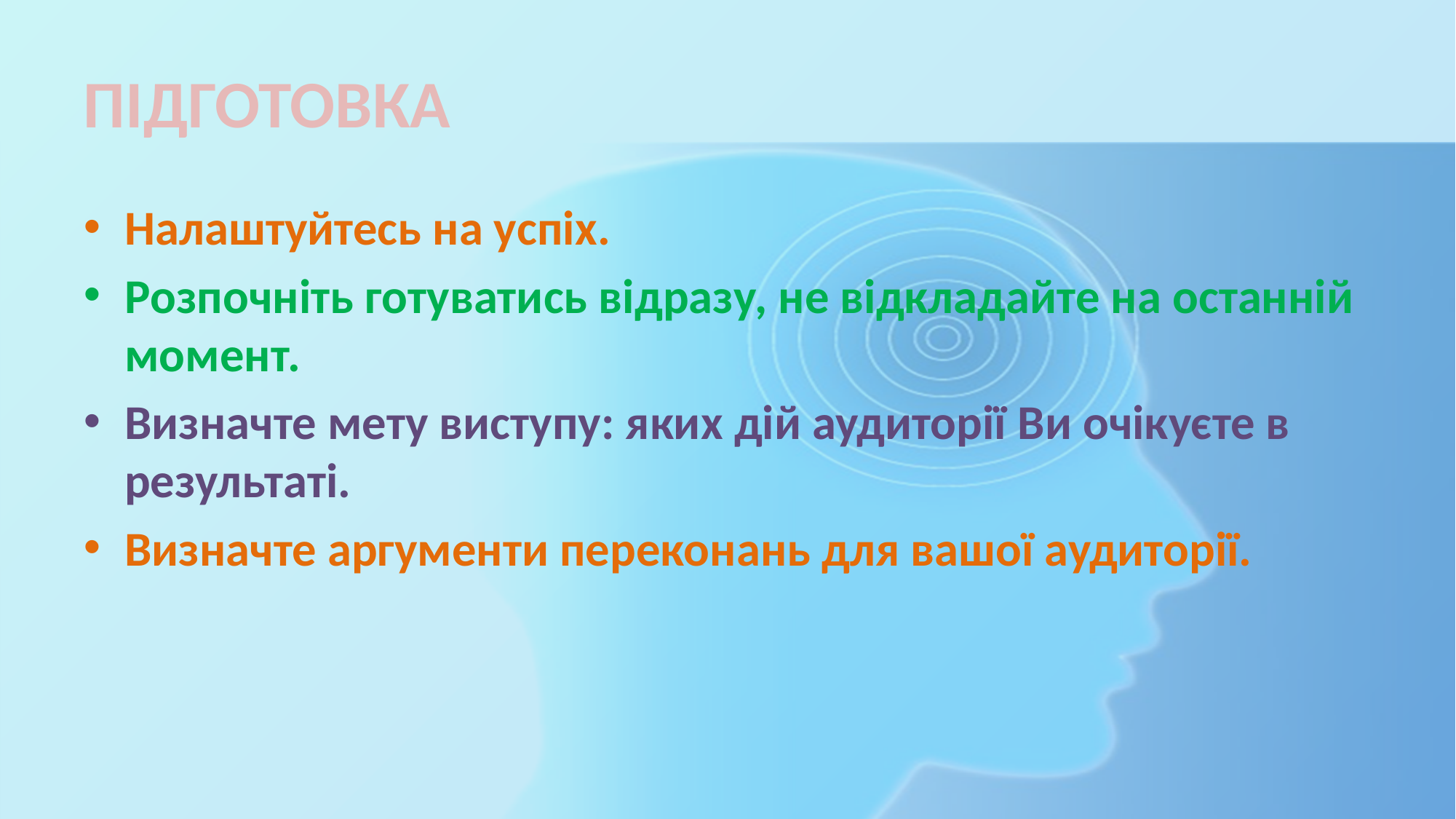

# ПІДГОТОВКА
Налаштуйтесь на успіх.
Розпочніть готуватись відразу, не відкладайте на останній момент.
Визначте мету виступу: яких дій аудиторії Ви очікуєте в результаті.
Визначте аргументи переконань для вашої аудиторії.